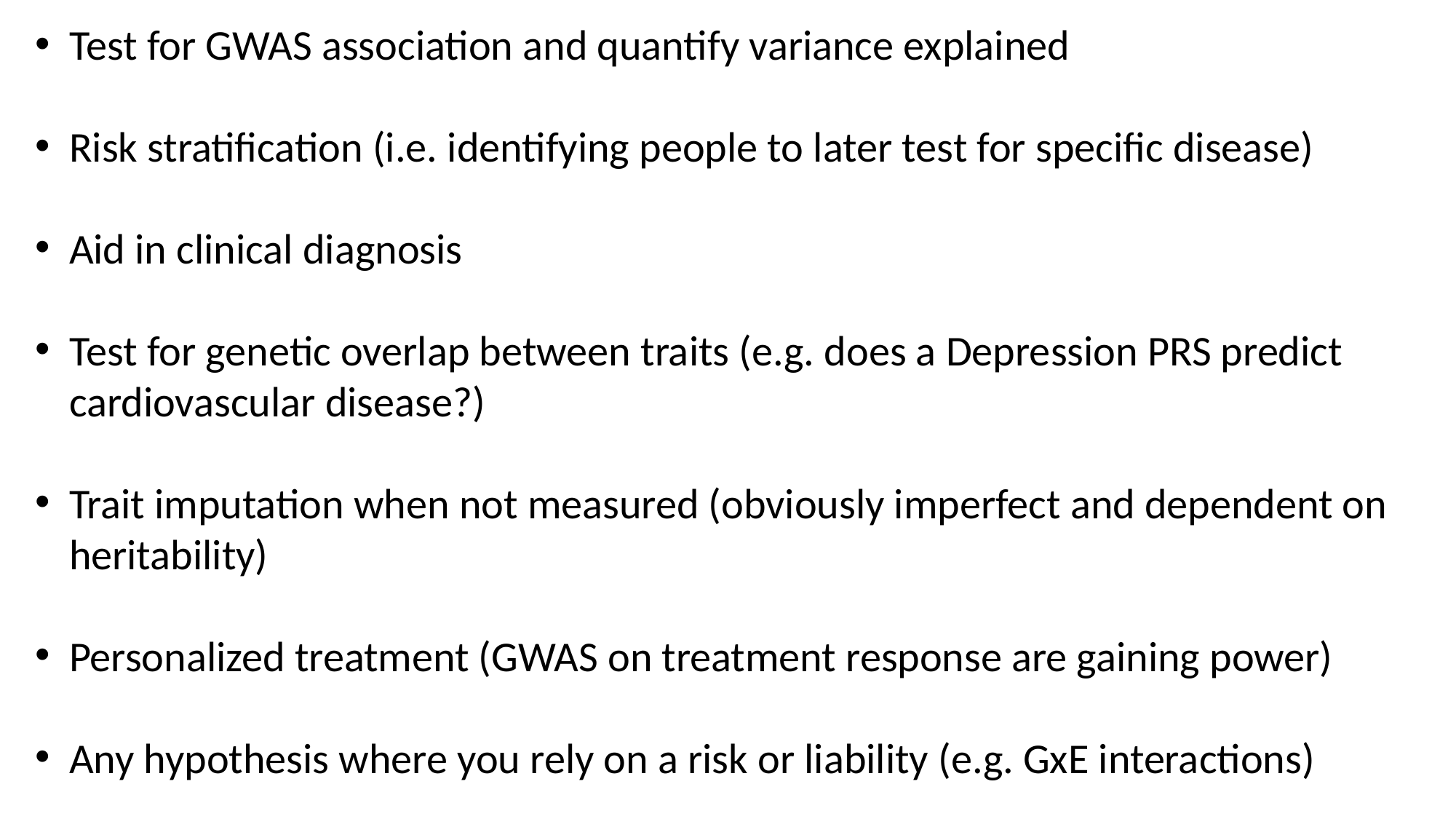

Test for GWAS association and quantify variance explained

Risk stratification (i.e. identifying people to later test for specific disease)

Aid in clinical diagnosis

Test for genetic overlap between traits (e.g. does a Depression PRS predict cardiovascular disease?)

Trait imputation when not measured (obviously imperfect and dependent on heritability)

Personalized treatment (GWAS on treatment response are gaining power)

Any hypothesis where you rely on a risk or liability (e.g. GxE interactions)